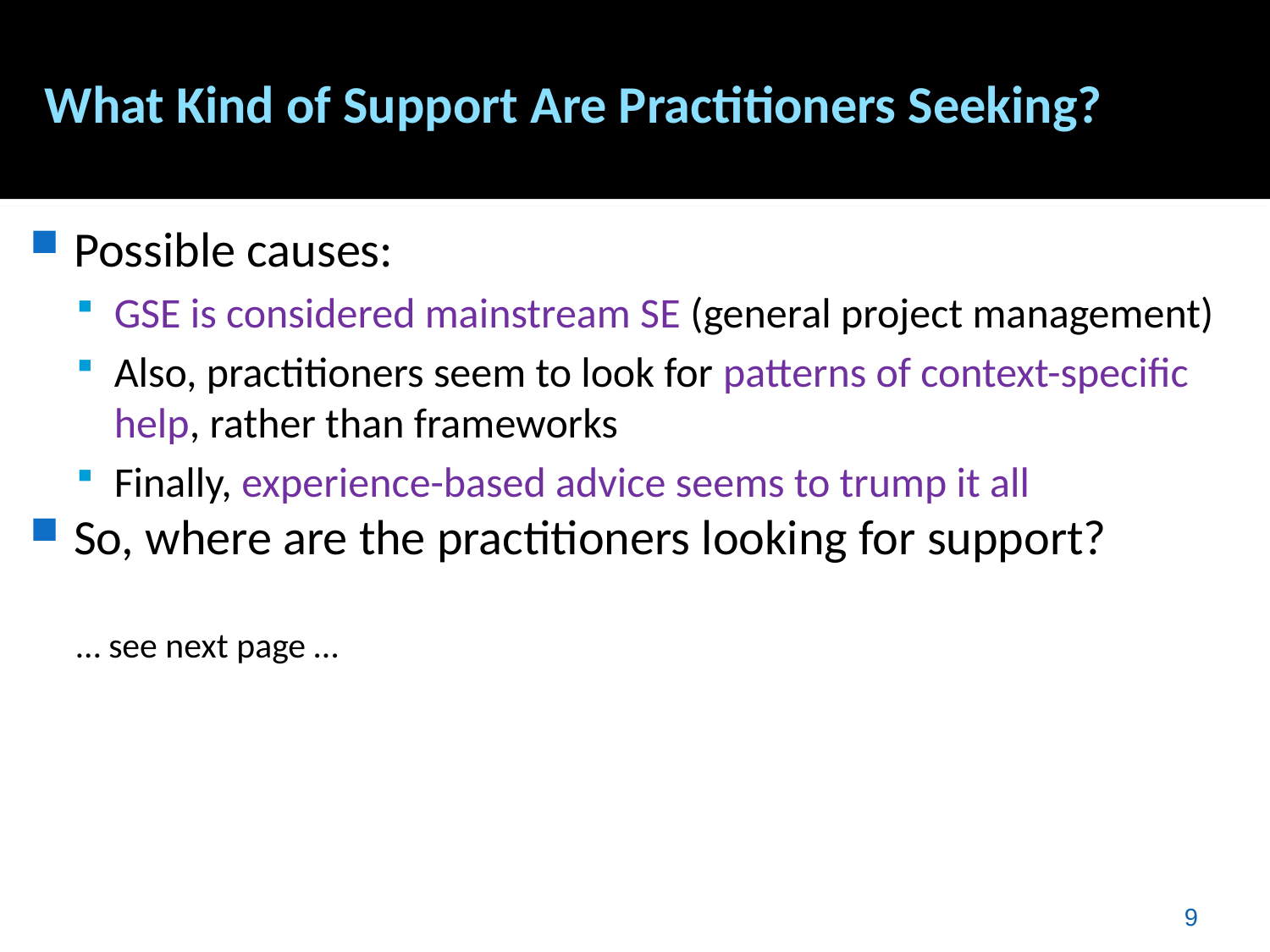

# What Kind of Support Are Practitioners Seeking?
Possible causes:
GSE is considered mainstream SE (general project management)
Also, practitioners seem to look for patterns of context-specific help, rather than frameworks
Finally, experience-based advice seems to trump it all
So, where are the practitioners looking for support?

… see next page …

9